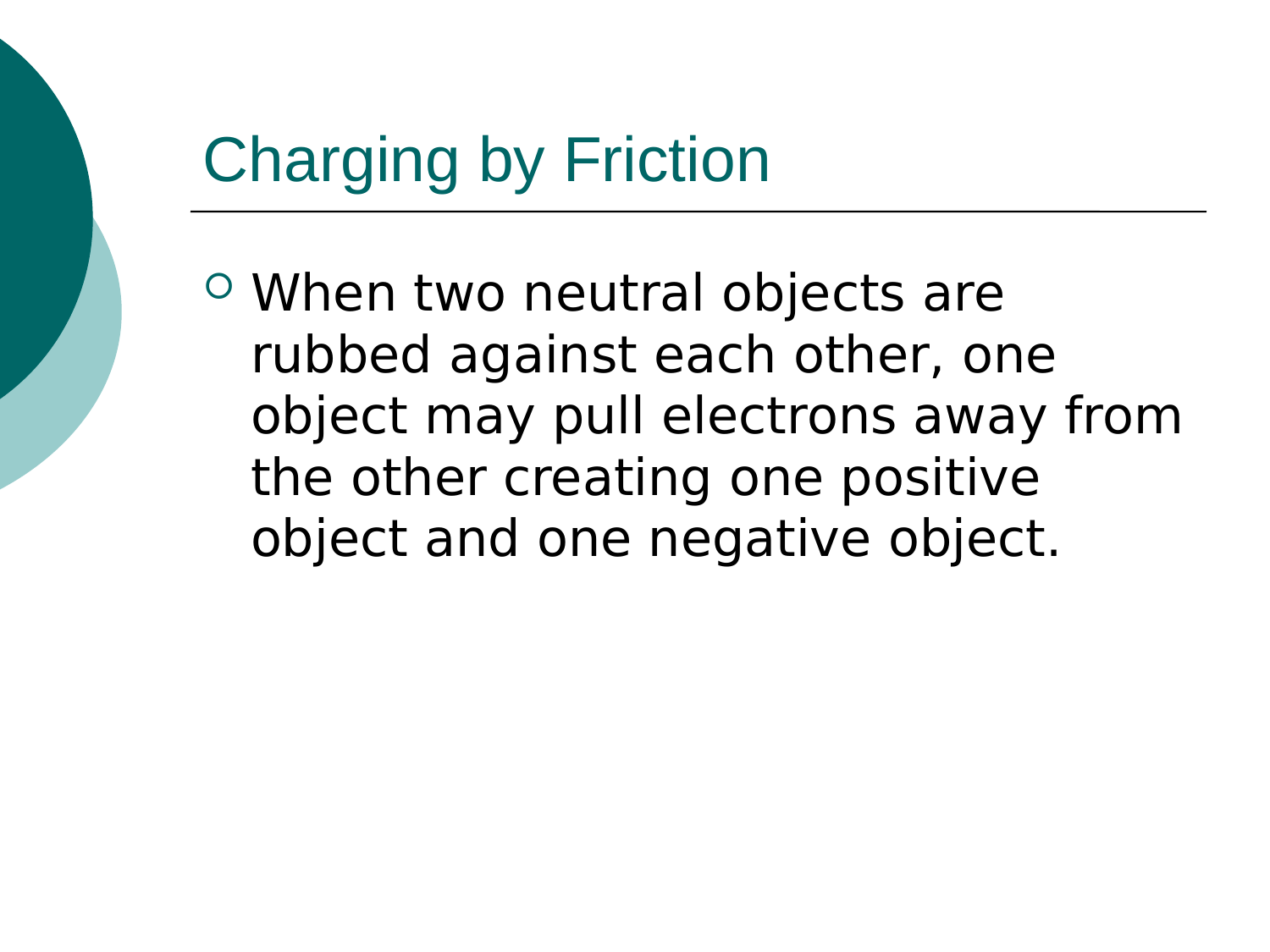

# Charging by Friction
When two neutral objects are rubbed against each other, one object may pull electrons away from the other creating one positive object and one negative object.